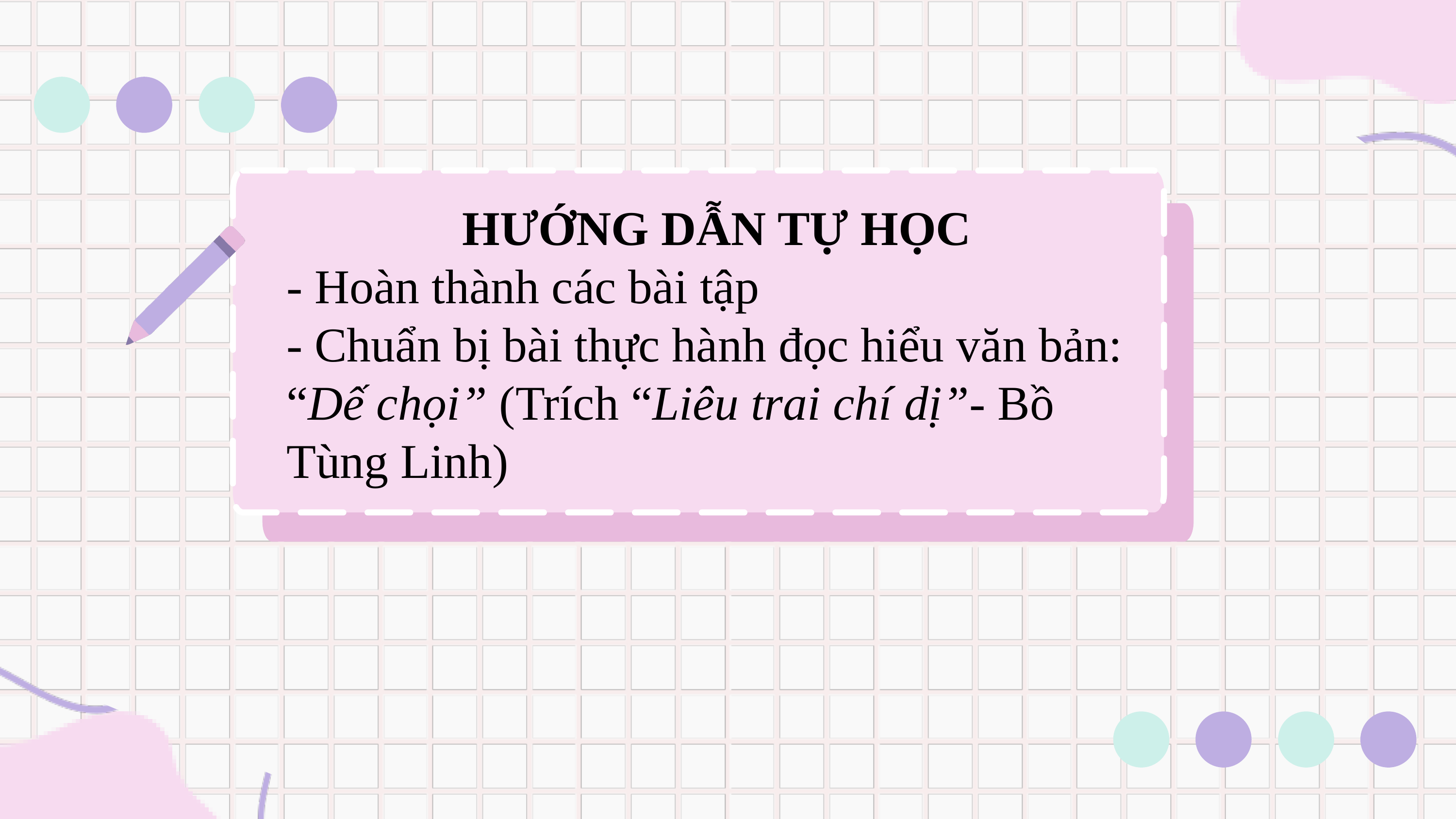

HƯỚNG DẪN TỰ HỌC
- Hoàn thành các bài tập
- Chuẩn bị bài thực hành đọc hiểu văn bản: “Dế chọi” (Trích “Liêu trai chí dị”- Bồ Tùng Linh)